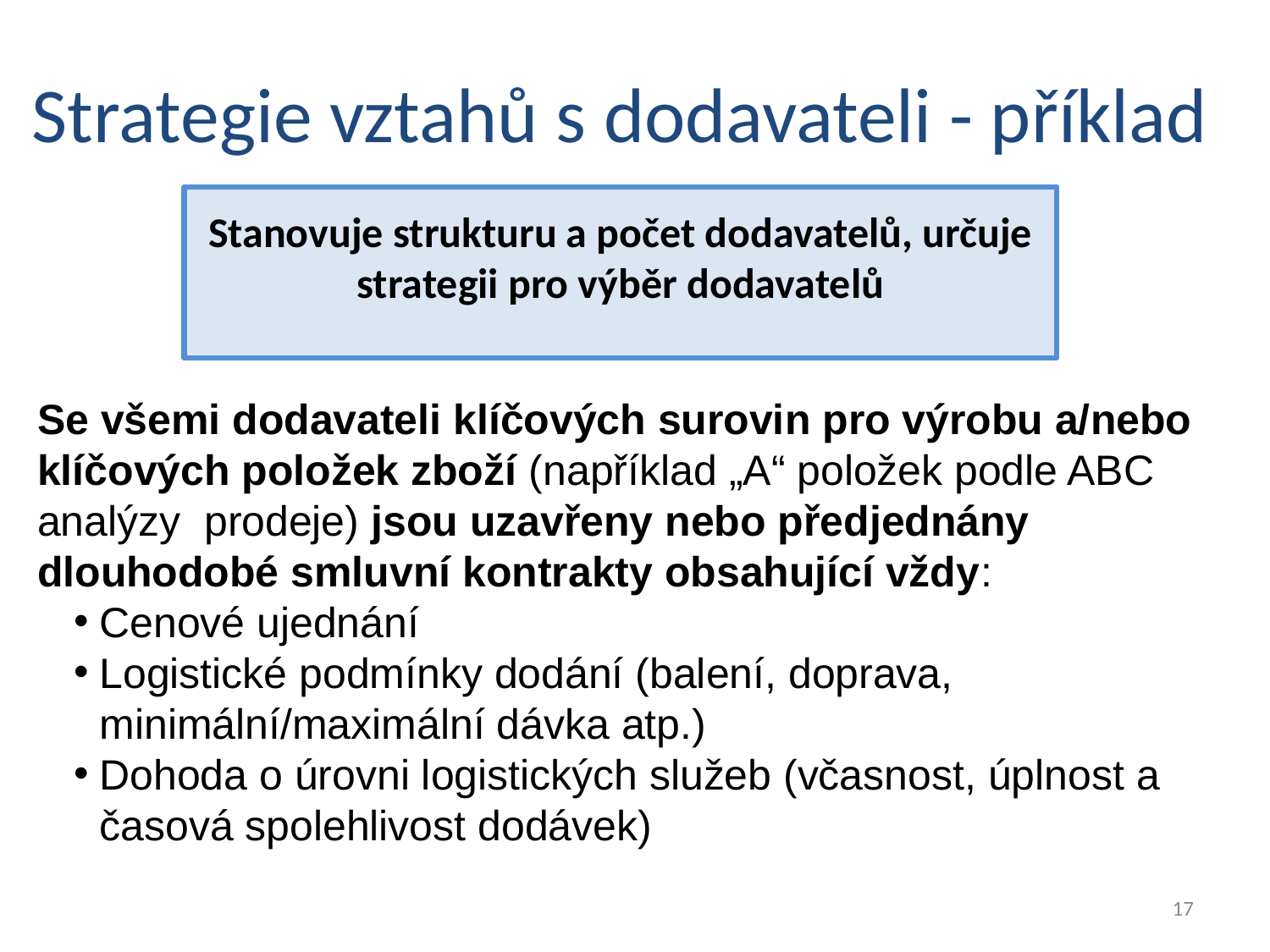

Strategie vztahů s dodavateli - příklad
Stanovuje strukturu a počet dodavatelů, určuje strategii pro výběr dodavatelů

Se všemi dodavateli klíčových surovin pro výrobu a/nebo klíčových položek zboží (například „A“ položek podle ABC analýzy  prodeje) jsou uzavřeny nebo předjednány dlouhodobé smluvní kontrakty obsahující vždy:
Cenové ujednání
Logistické podmínky dodání (balení, doprava, minimální/maximální dávka atp.)
Dohoda o úrovni logistických služeb (včasnost, úplnost a časová spolehlivost dodávek)

17